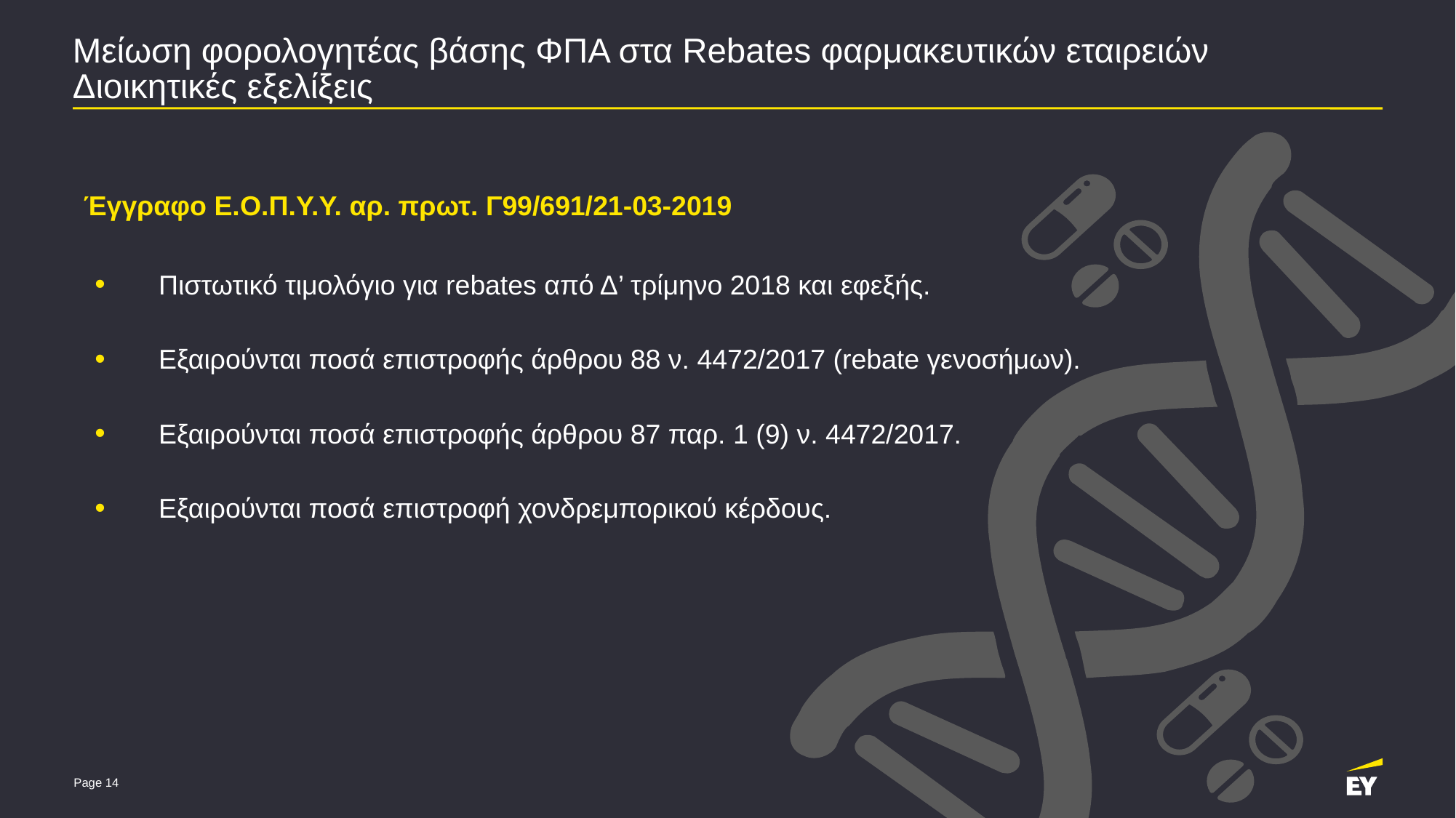

# Μείωση φορολογητέας βάσης ΦΠΑ στα Rebates φαρμακευτικών εταιρειών Διοικητικές εξελίξεις

Έγγραφο Ε.Ο.Π.Υ.Υ. αρ. πρωτ. Γ99/691/21-03-2019
Πιστωτικό τιμολόγιο για rebates από Δ’ τρίμηνο 2018 και εφεξής.
Εξαιρούνται ποσά επιστροφής άρθρου 88 ν. 4472/2017 (rebate γενοσήμων).
Εξαιρούνται ποσά επιστροφής άρθρου 87 παρ. 1 (9) ν. 4472/2017.
Εξαιρούνται ποσά επιστροφή χονδρεμπορικού κέρδους.

Page 14